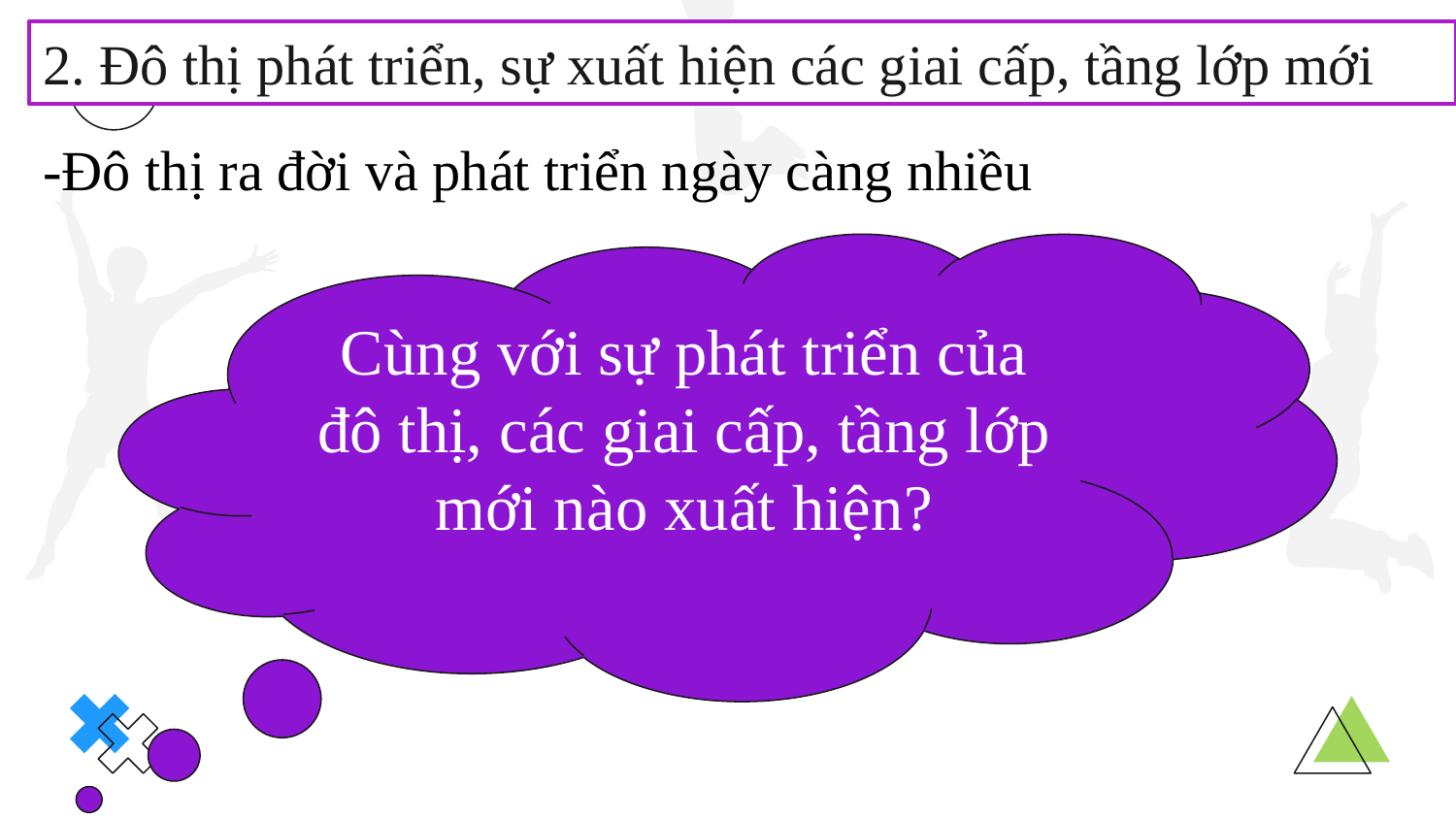

2. Đô thị phát triển, sự xuất hiện các giai cấp, tầng lớp mới
-Đô thị ra đời và phát triển ngày càng nhiều
Cùng với sự phát triển của đô thị, các giai cấp, tầng lớp mới nào xuất hiện?